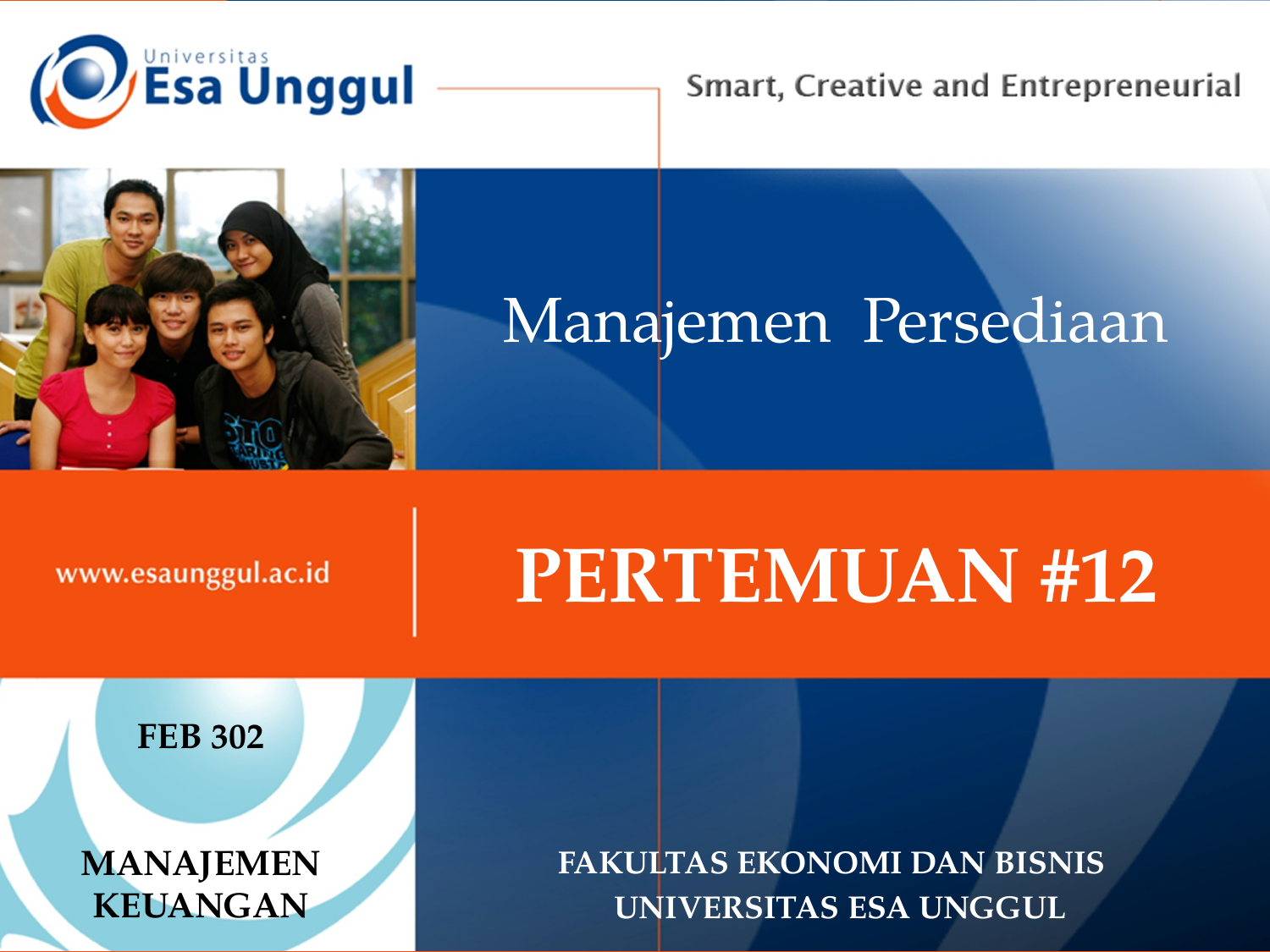

# Manajemen  Persediaan
PERTEMUAN #12
FEB 302

MANAJEMEN KEUANGAN

FAKULTAS EKONOMI DAN BISNIS
 UNIVERSITAS ESA UNGGUL